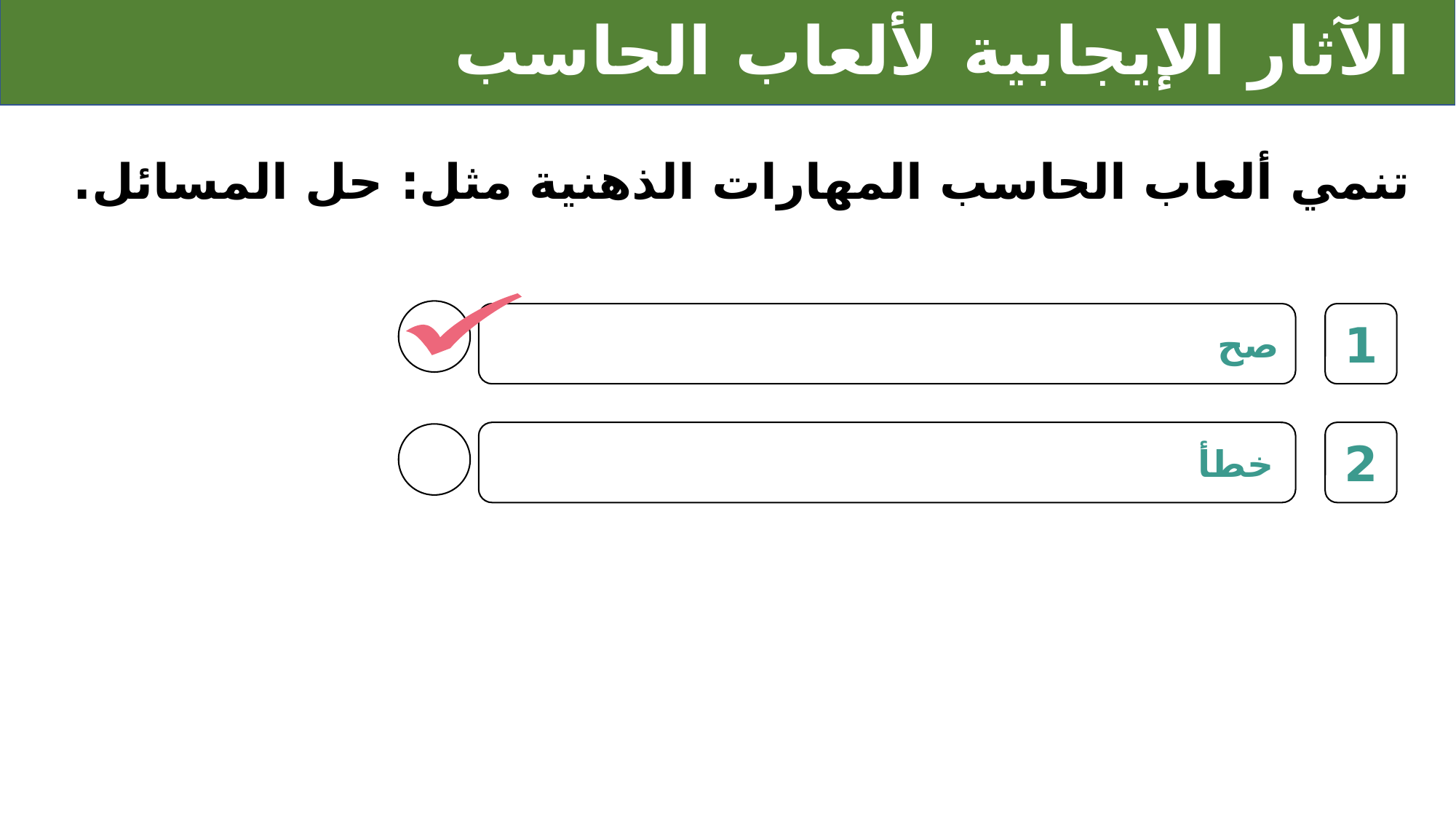

# الآثار الإيجابية لألعاب الحاسب

تنمي ألعاب الحاسب المهارات الذهنية مثل: حل المسائل.

1
صح

2

خطأ